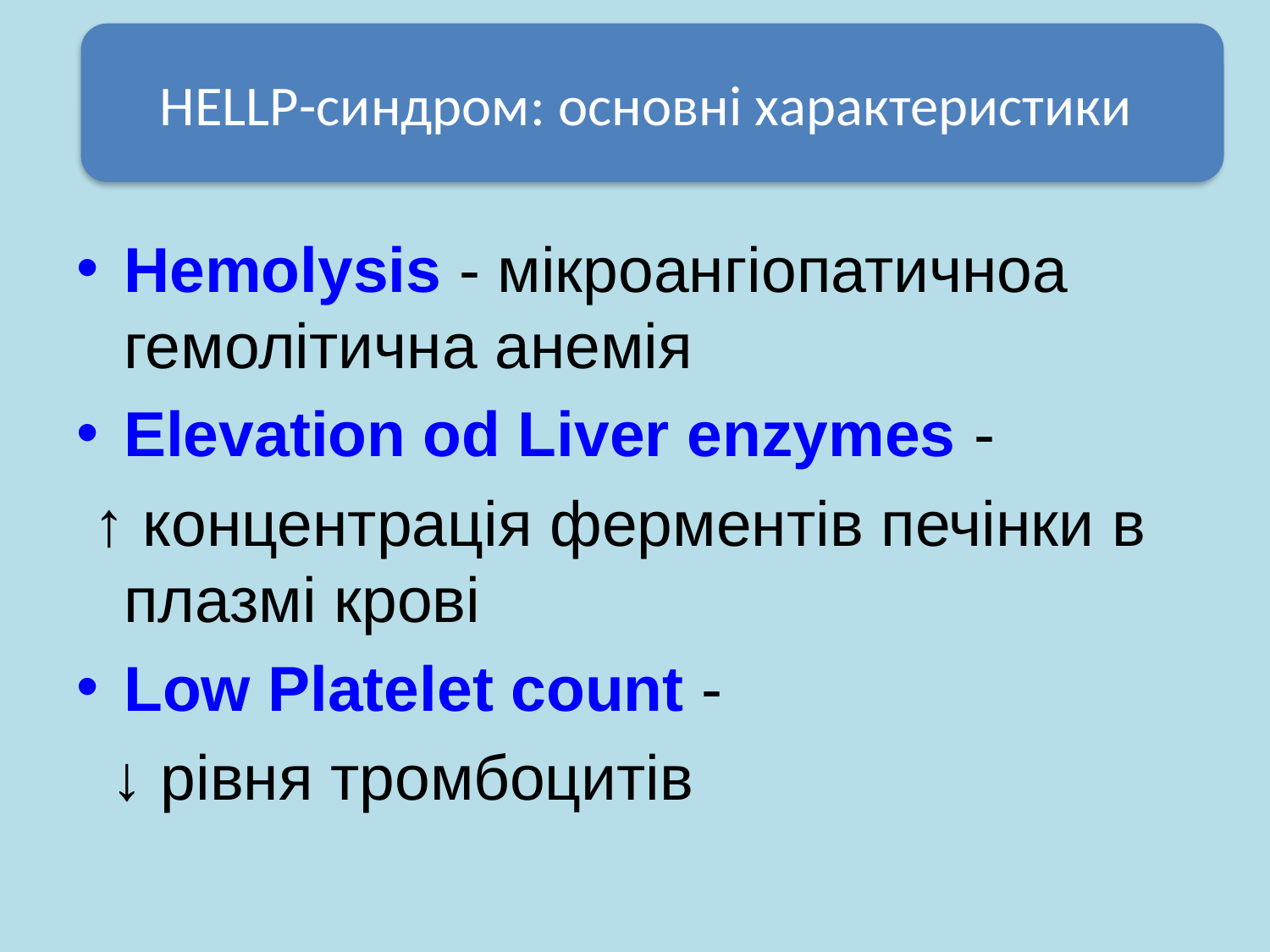

HELLP-синдром: основні характеристики
#
Hemolysis - мікроангіопатичноа гемолітична анемія
Elevation od Liver enzymes -
 ↑ концентрація ферментів печінки в плазмі крові
Low Platelet count -
  ↓ рівня тромбоцитів